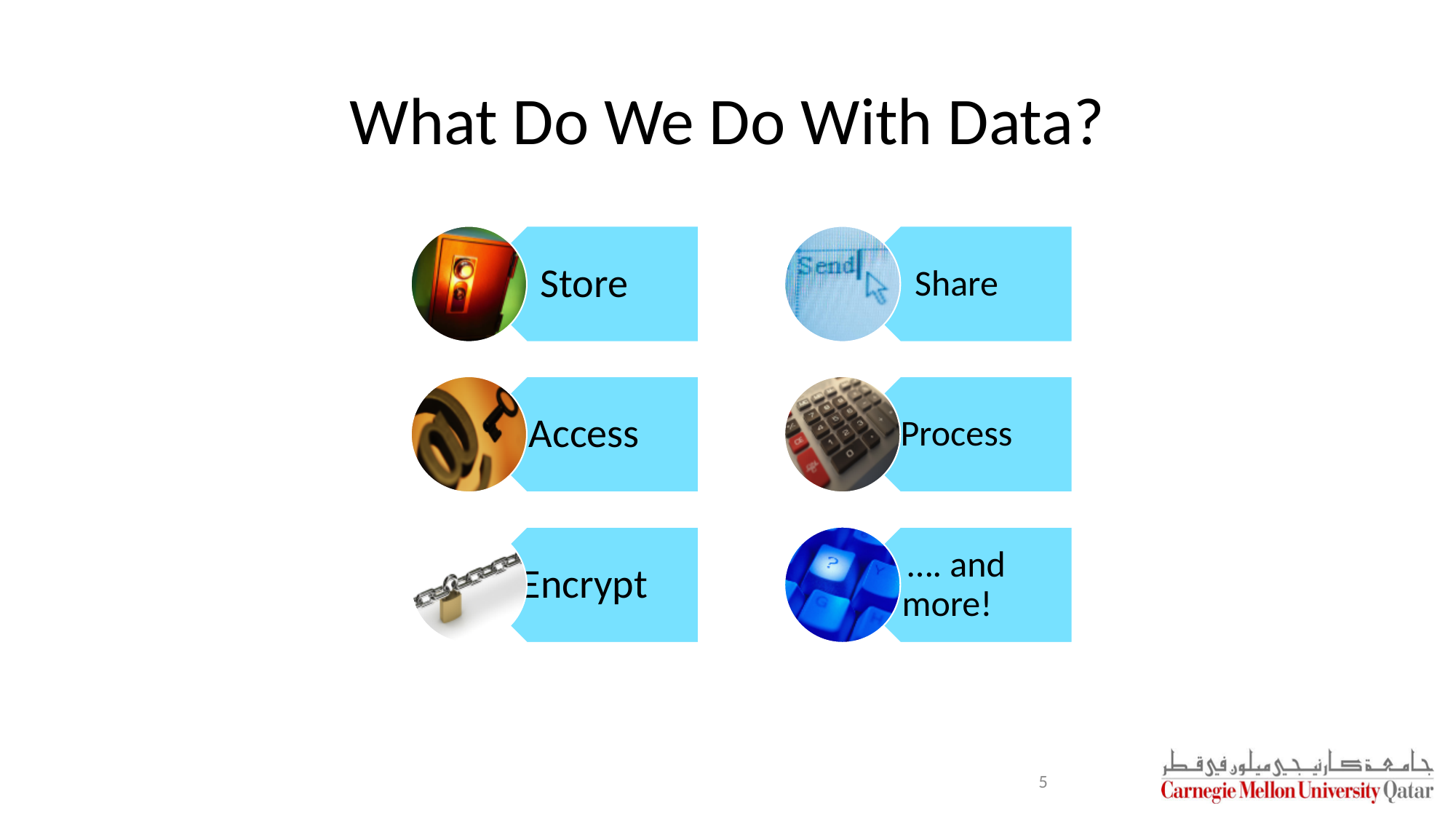

What Do We Do With Data?
Store
Access
Encrypt
Share
Process
…. and more!
5